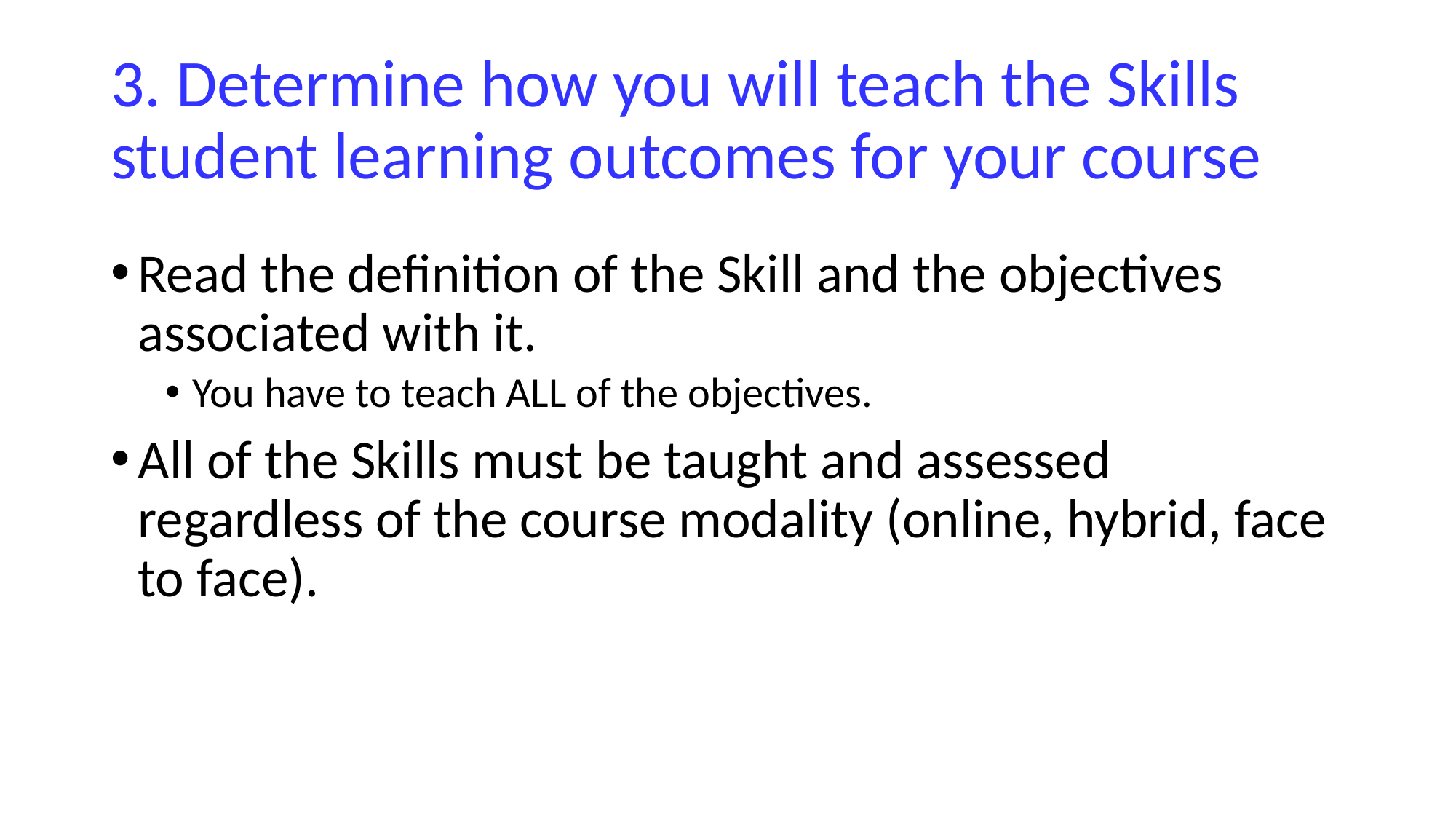

3. Determine how you will teach the Skills student learning outcomes for your course
Read the definition of the Skill and the objectives associated with it.
You have to teach ALL of the objectives.
All of the Skills must be taught and assessed regardless of the course modality (online, hybrid, face to face).